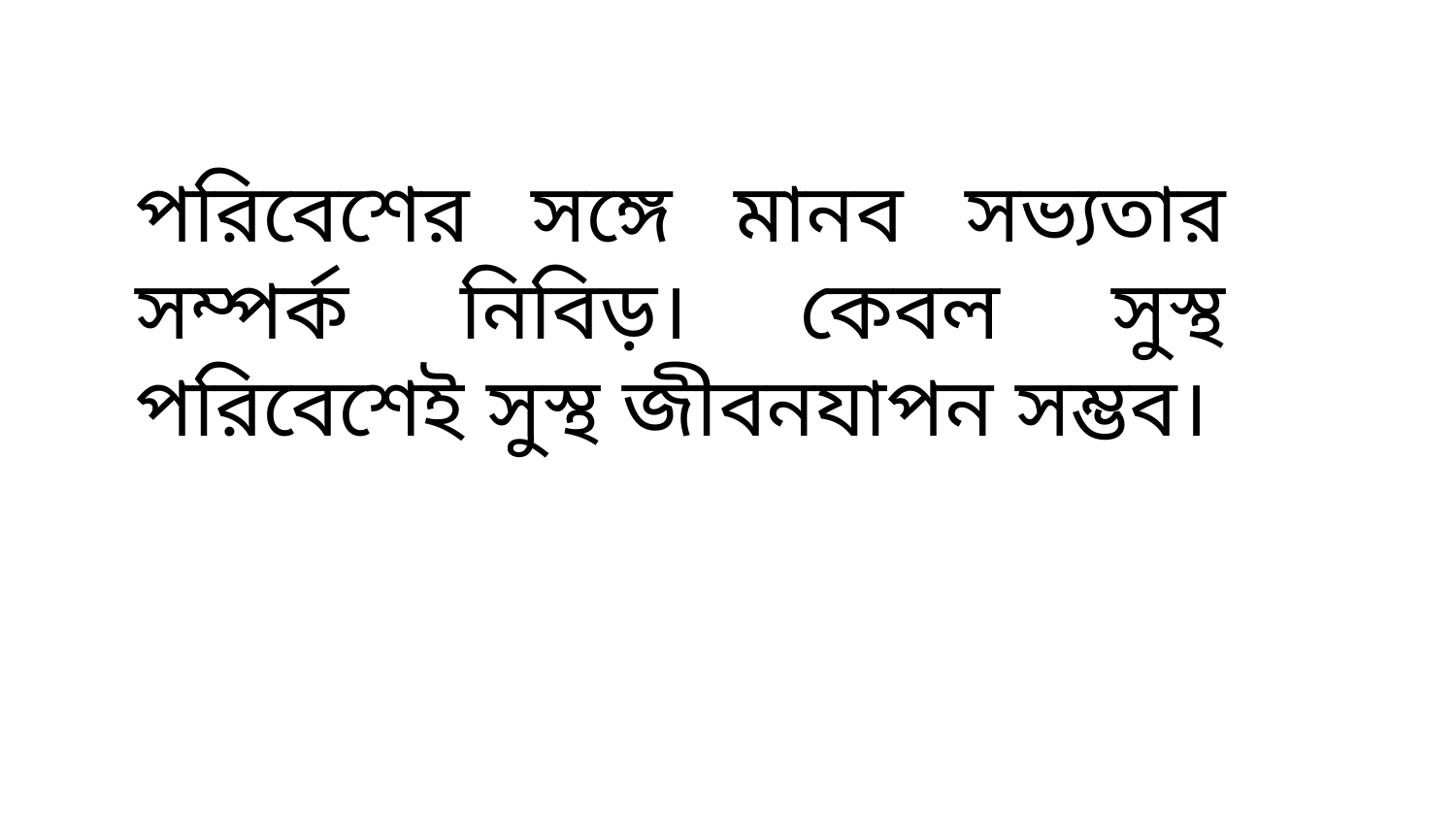

পরিবেশের সঙ্গে মানব সভ্যতার সম্পর্ক নিবিড়। কেবল সুস্থ পরিবেশেই সুস্থ জীবনযাপন সম্ভব।